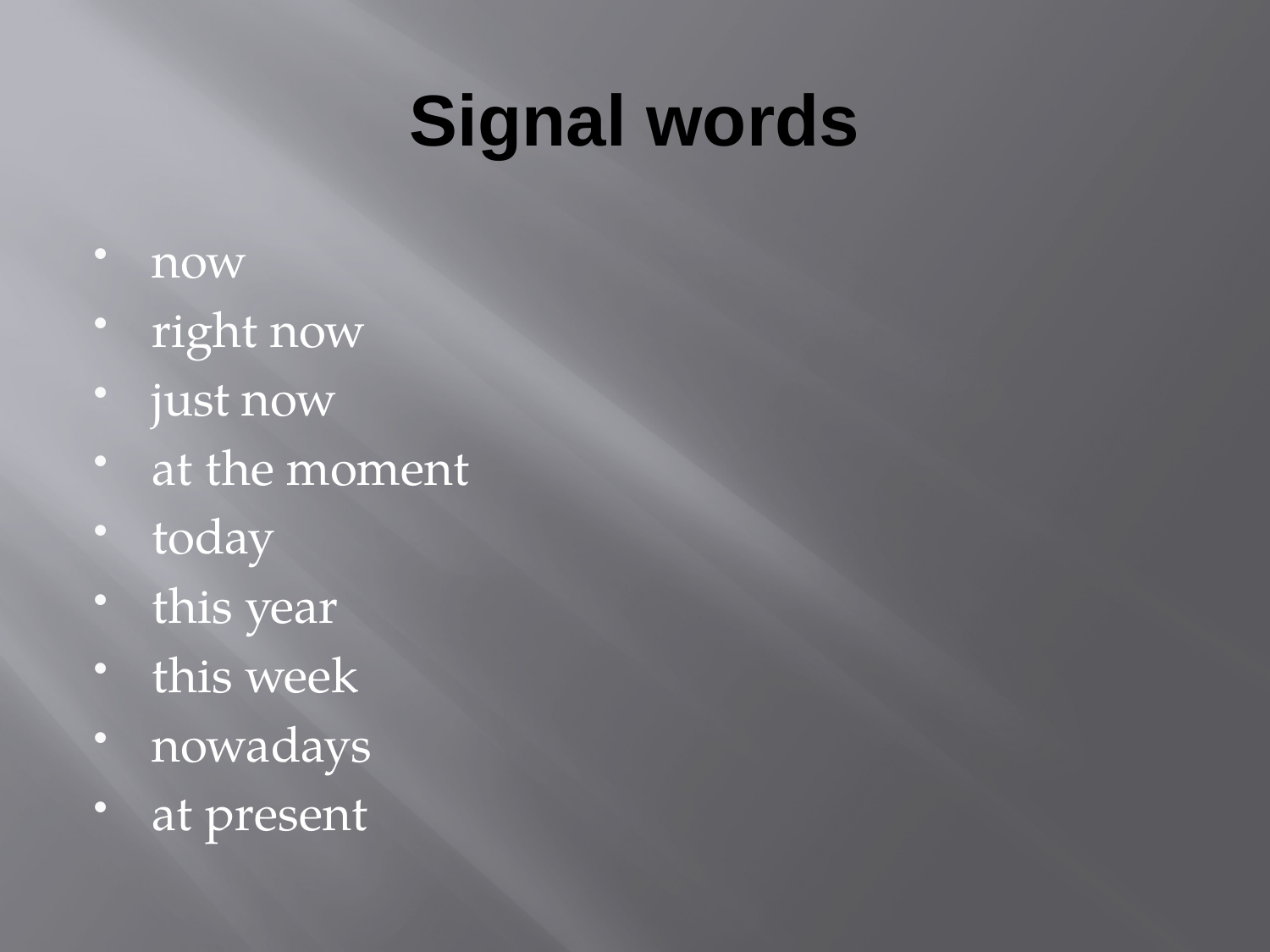

# Signal words
now
right now
just now
at the moment
today
this year
this week
nowadays
at present